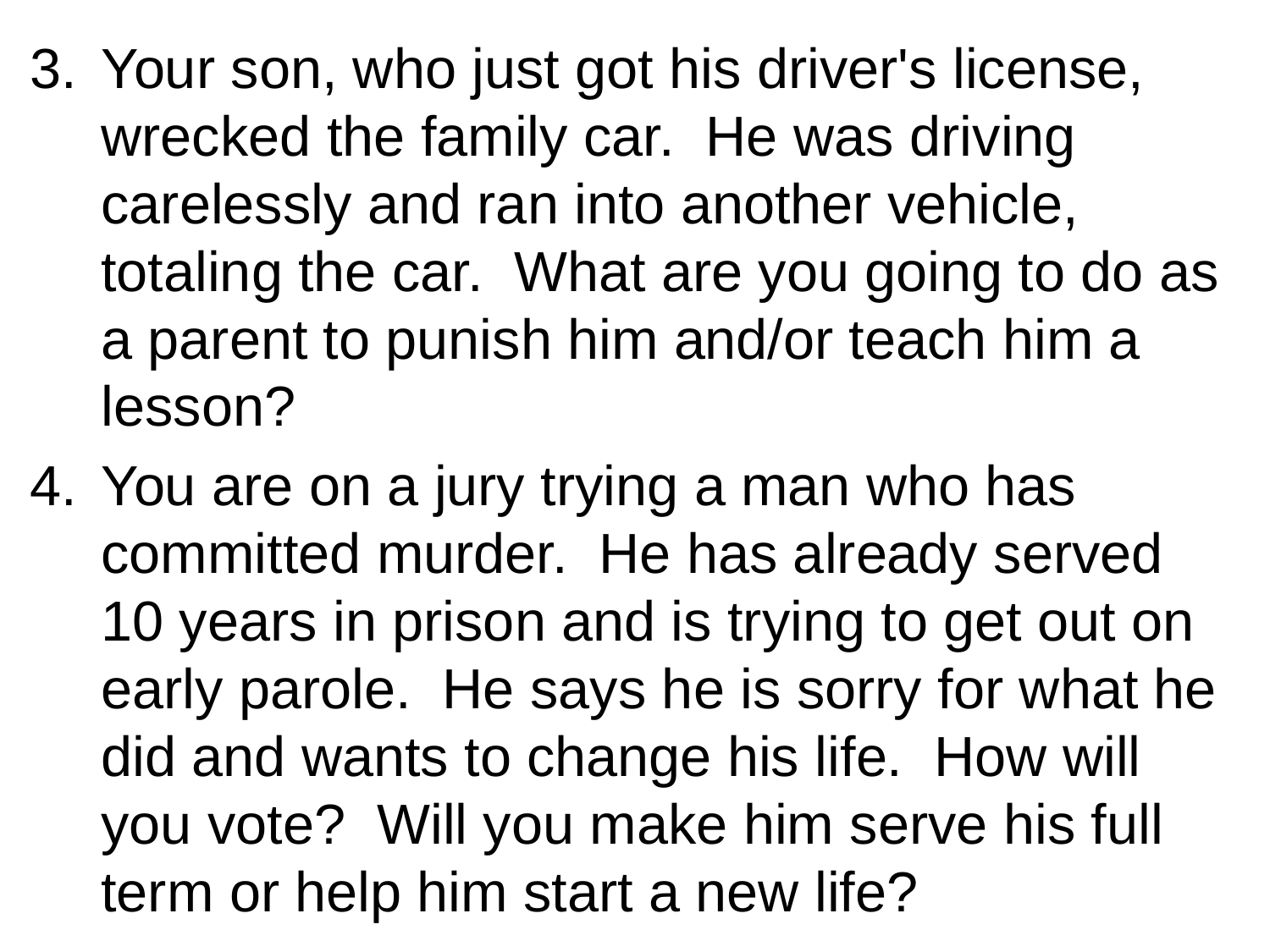

Your son, who just got his driver's license, wrecked the family car.  He was driving carelessly and ran into another vehicle, totaling the car.  What are you going to do as a parent to punish him and/or teach him a lesson?
You are on a jury trying a man who has committed murder.  He has already served 10 years in prison and is trying to get out on early parole.  He says he is sorry for what he did and wants to change his life.  How will you vote?  Will you make him serve his full term or help him start a new life?